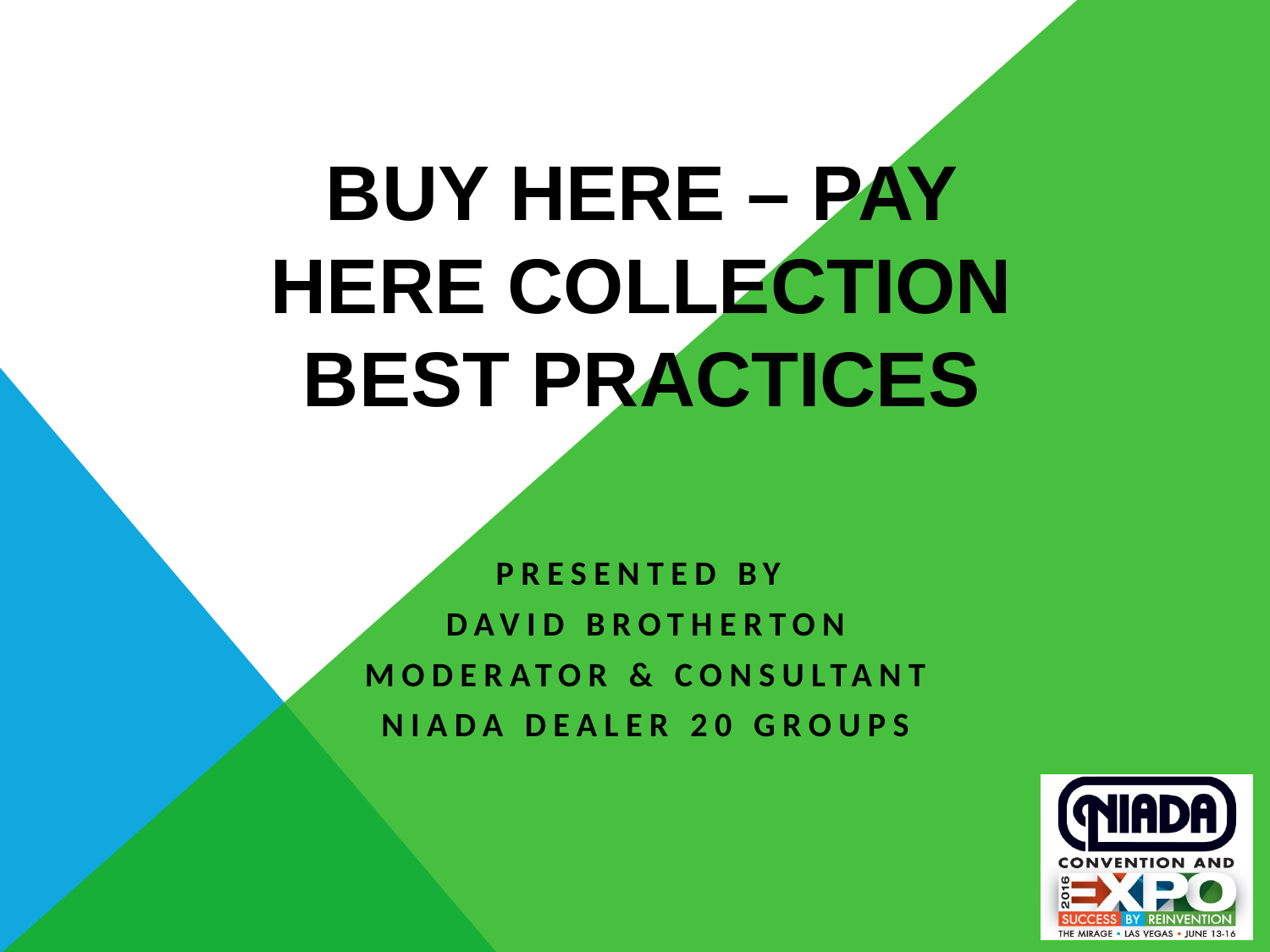

# Buy here – pay here Collection best practices
Presented by
david Brotherton
Moderator & Consultant
NIADA Dealer 20 Groups